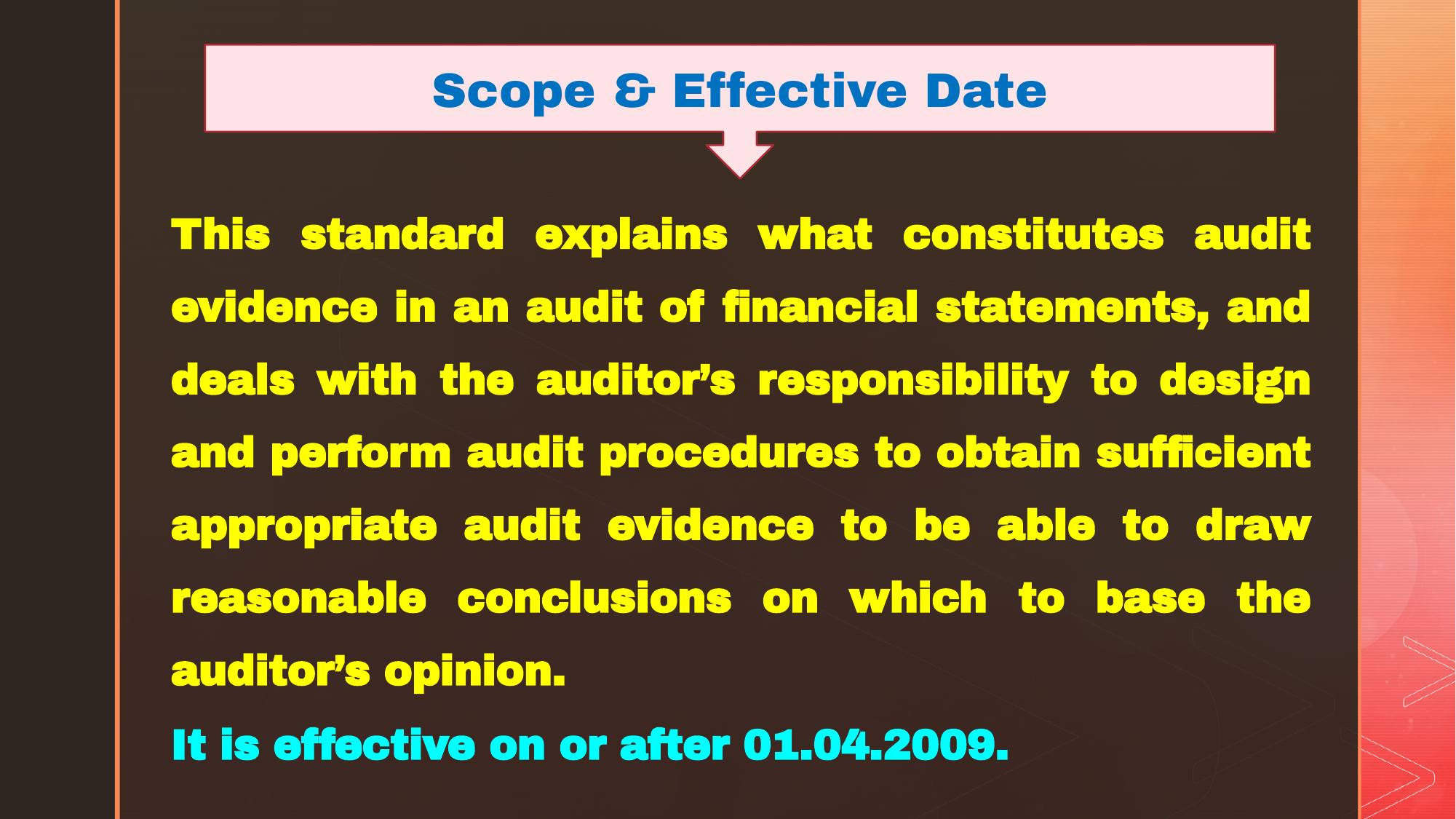

Scope & Effective Date
This standard explains what constitutes audit evidence in an audit of financial statements, and deals with the auditor’s responsibility to design and perform audit procedures to obtain sufficient appropriate audit evidence to be able to draw reasonable conclusions on which to base the auditor’s opinion.
It is effective on or after 01.04.2009.